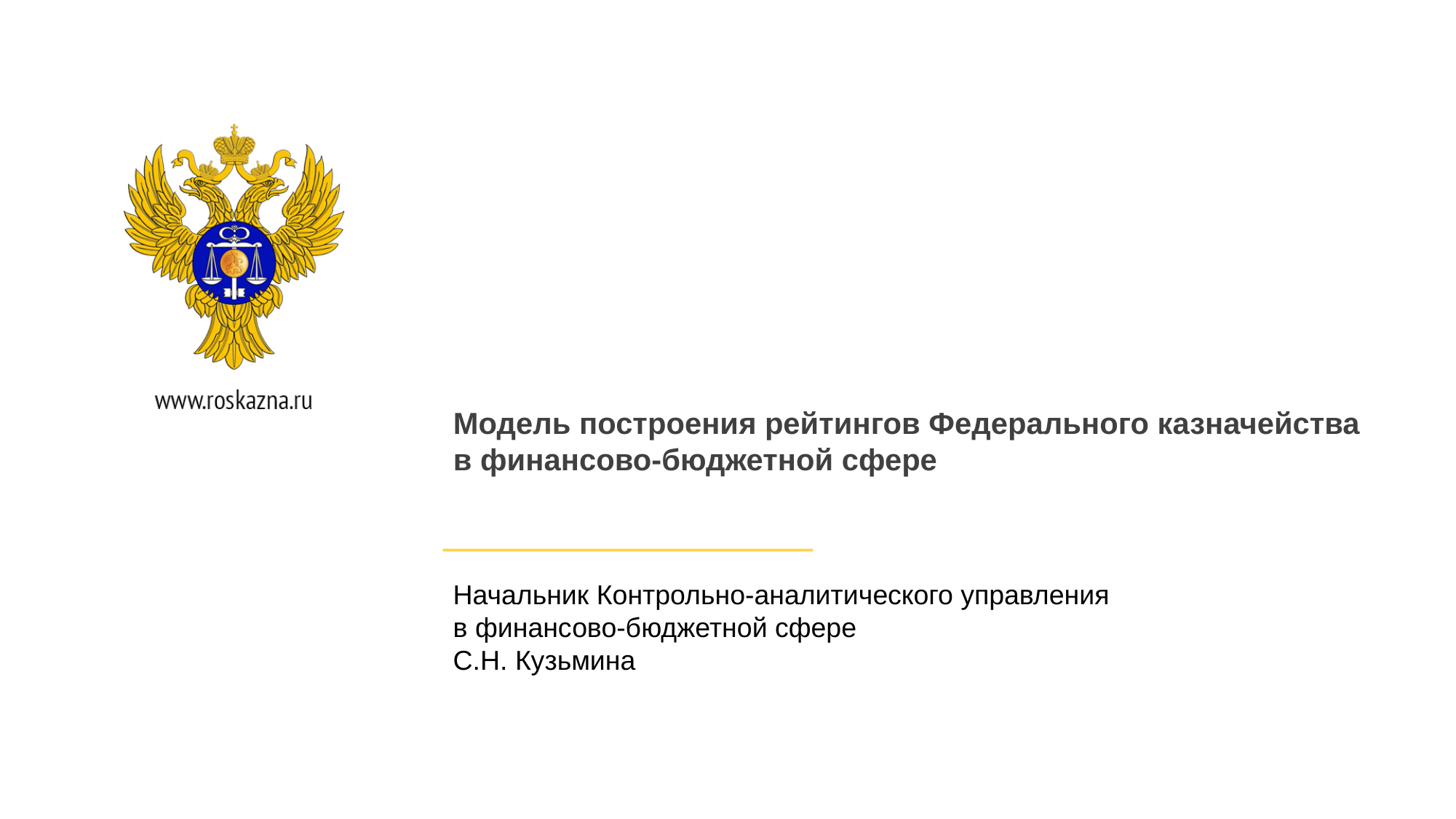

Модель построения рейтингов Федерального казначейства
в финансово-бюджетной сфере
Начальник Контрольно-аналитического управления в финансово-бюджетной сфере
С.Н. Кузьмина